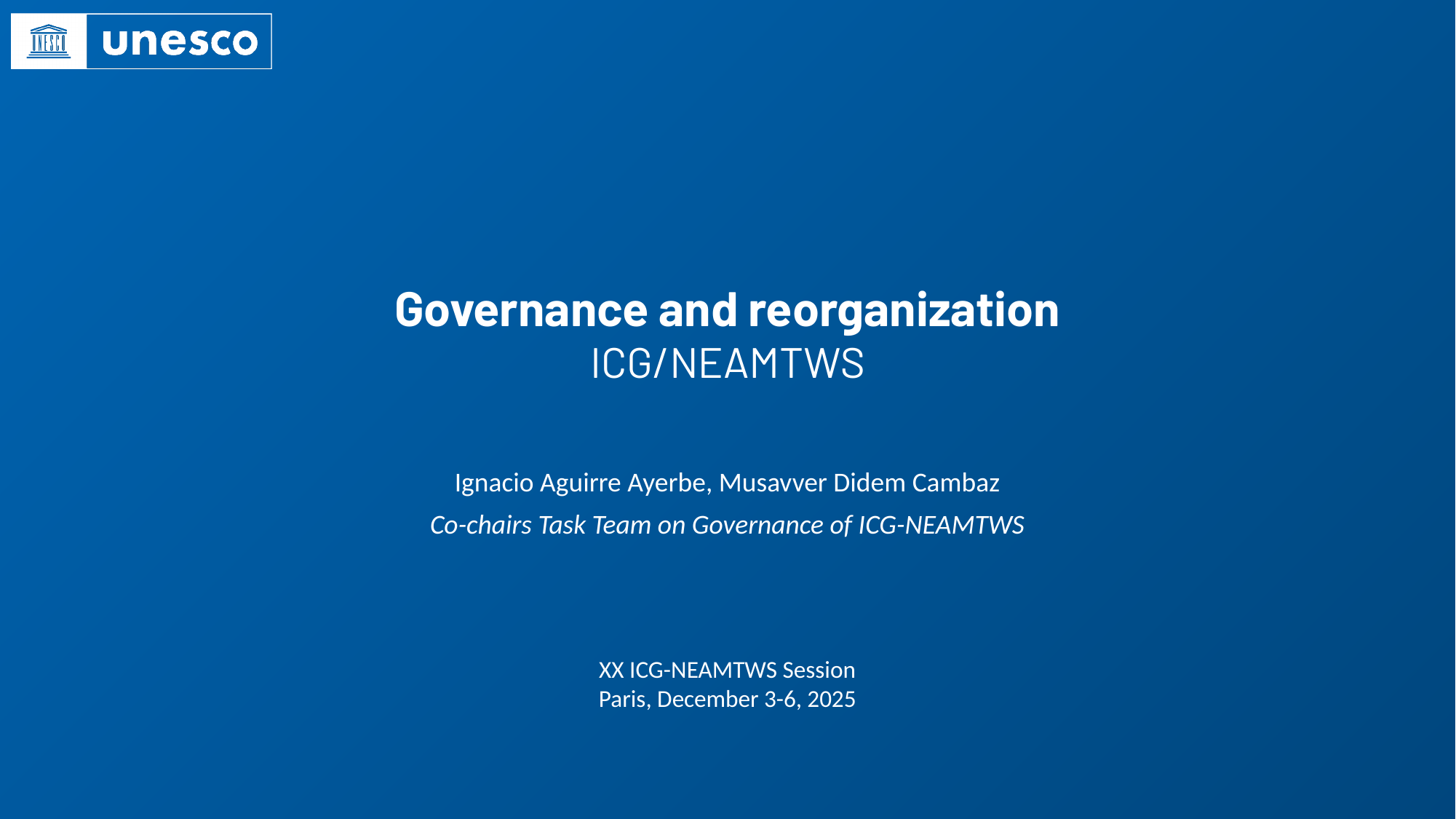

Governance and reorganization
ICG/NEAMTWS
Ignacio Aguirre Ayerbe, Musavver Didem Cambaz
Co-chairs Task Team on Governance of ICG-NEAMTWS
XX ICG-NEAMTWS Session
Paris, December 3-6, 2025